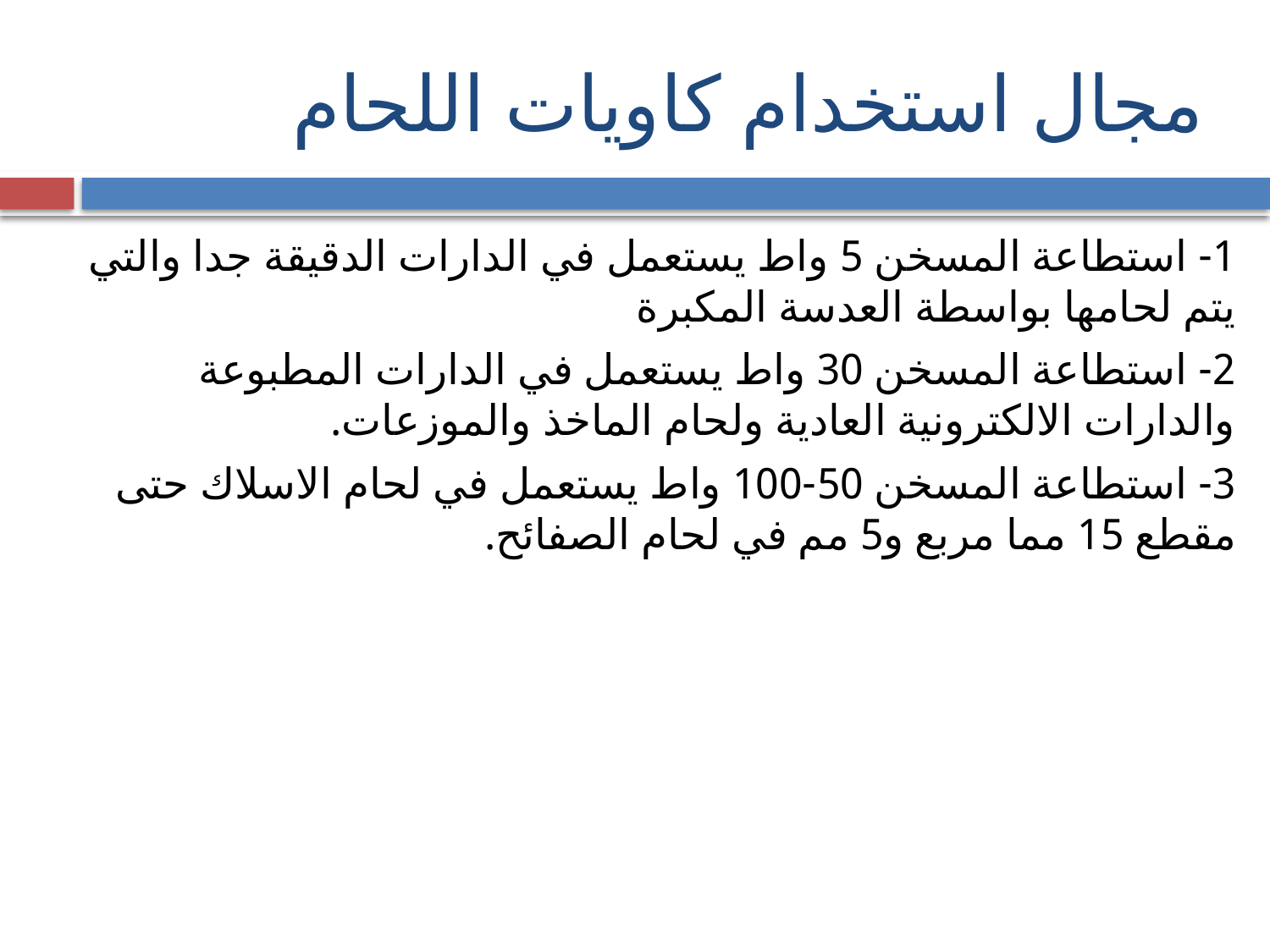

# مجال استخدام كاويات اللحام
1- استطاعة المسخن 5 واط يستعمل في الدارات الدقيقة جدا والتي يتم لحامها بواسطة العدسة المكبرة
2- استطاعة المسخن 30 واط يستعمل في الدارات المطبوعة والدارات الالكترونية العادية ولحام الماخذ والموزعات.
3- استطاعة المسخن 50-100 واط يستعمل في لحام الاسلاك حتى مقطع 15 مما مربع و5 مم في لحام الصفائح.